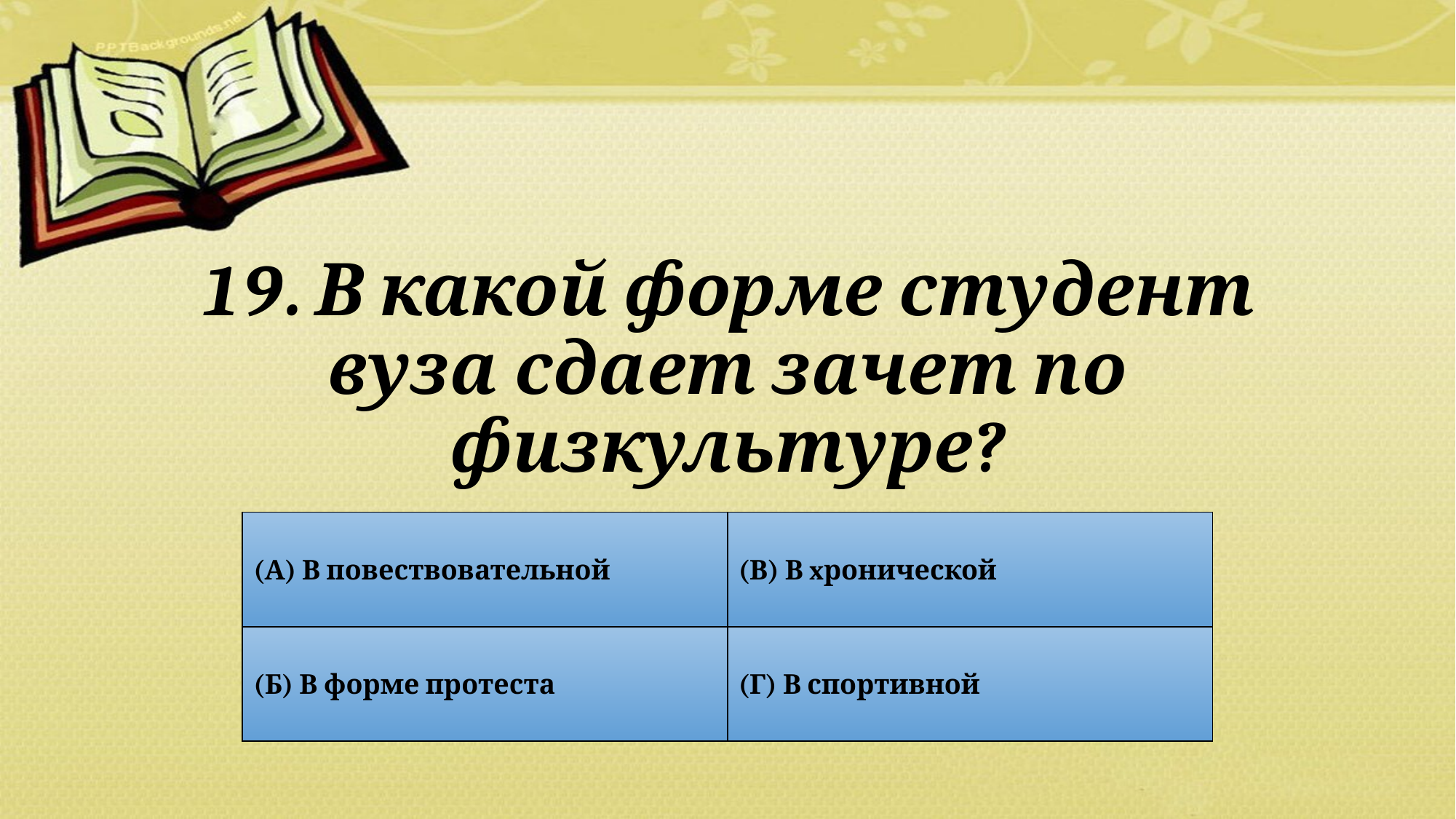

# 19. В какой форме студент вуза сдает зачет по физкультуре?
| (А) В повествовательной | (В) В xронической |
| --- | --- |
| (Б) В форме протеста | (Г) В спортивной |